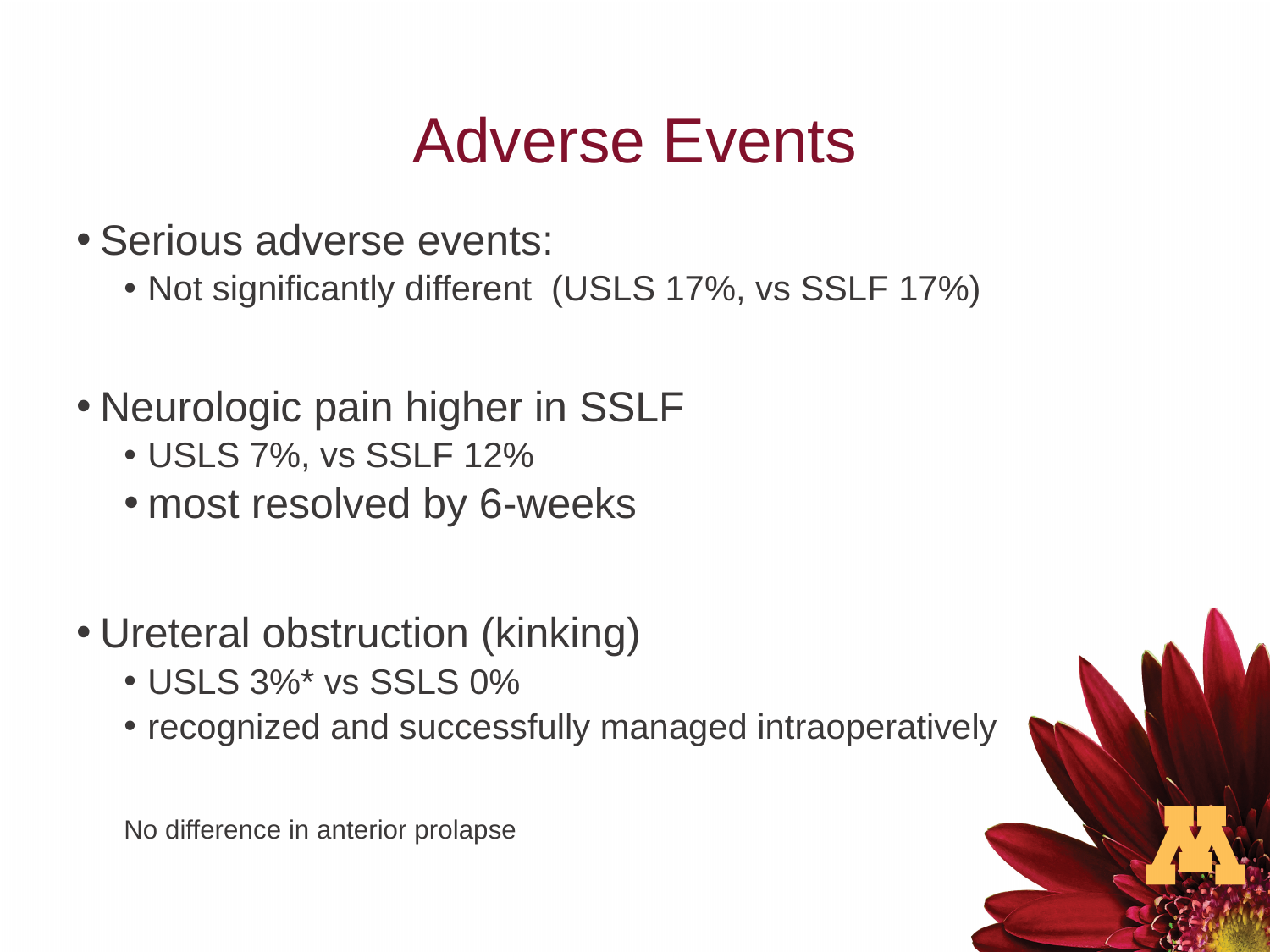

# Adverse Events
Serious adverse events:
Not significantly different  (USLS 17%, vs SSLF 17%)

Neurologic pain higher in SSLF
USLS 7%, vs SSLF 12%
most resolved by 6-weeks

Ureteral obstruction (kinking)
USLS 3%* vs SSLS 0%
recognized and successfully managed intraoperatively

No difference in anterior prolapse